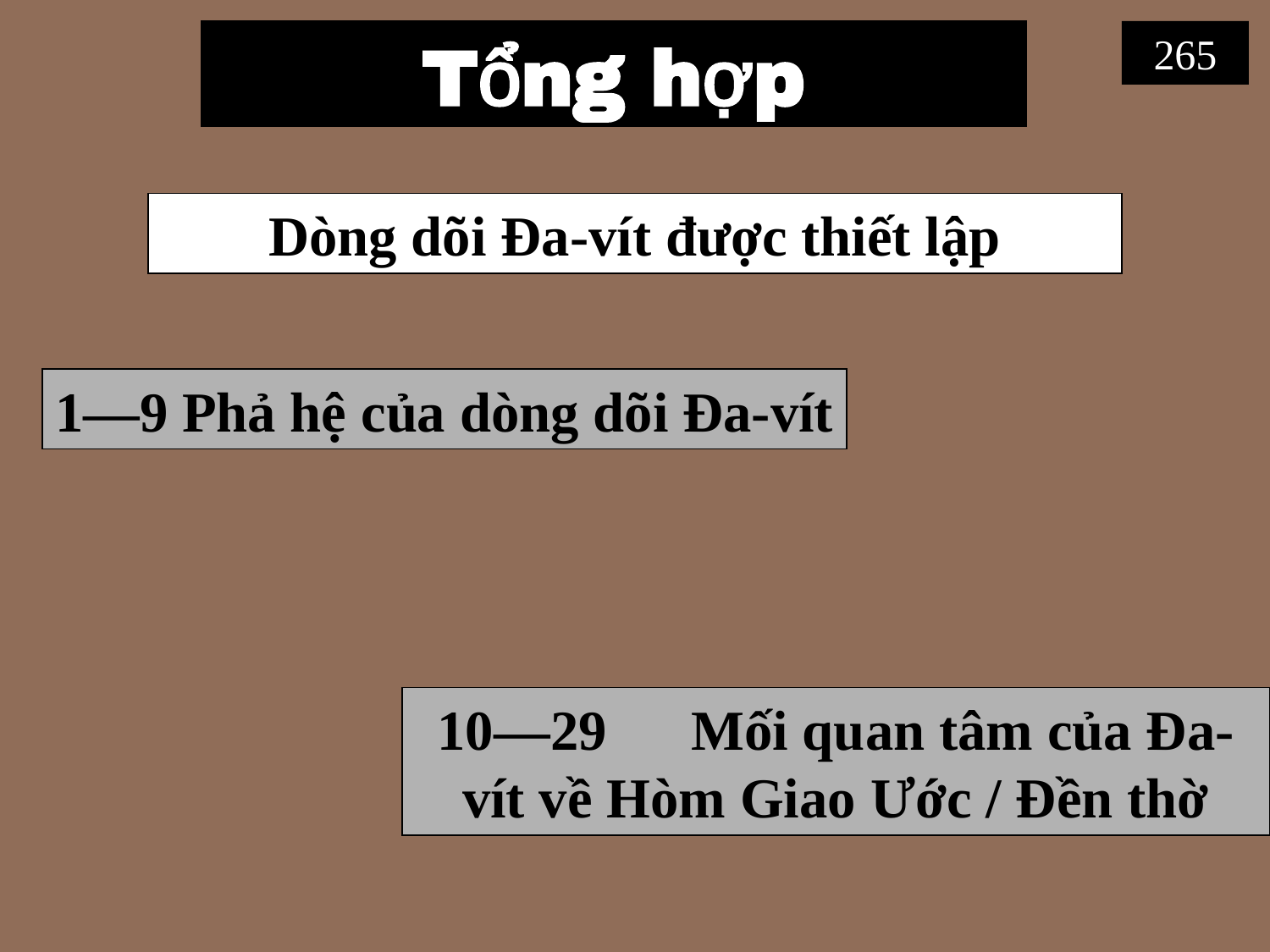

# Tổng hợp
265
Dòng dõi Đa-vít được thiết lập
1—9	Phả hệ của dòng dõi Đa-vít
10—29	Mối quan tâm của Đa-vít về Hòm Giao Ước / Đền thờ